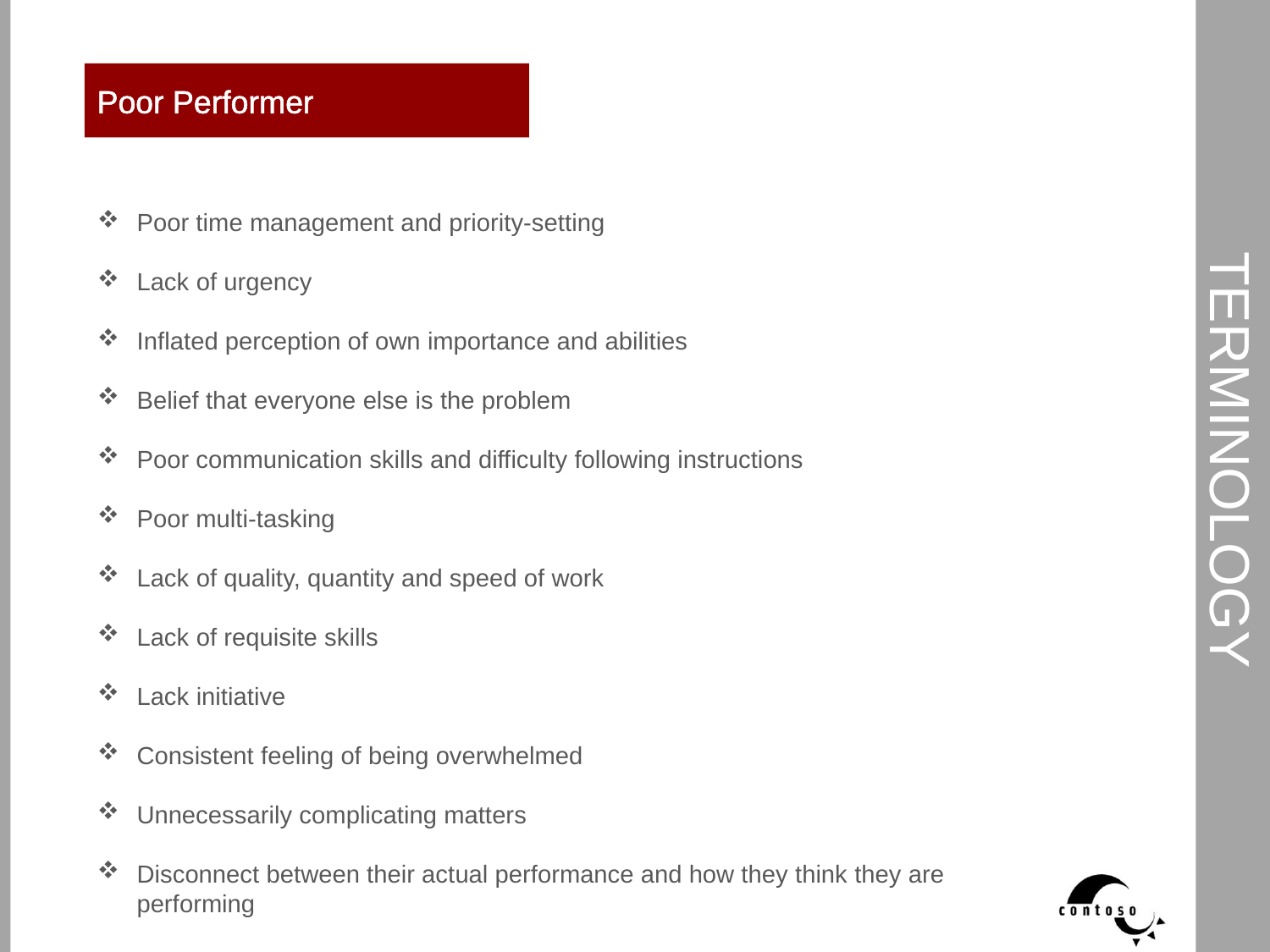

# Terminology
Poor Performer
Poor time management and priority-setting

Lack of urgency

Inflated perception of own importance and abilities

Belief that everyone else is the problem

Poor communication skills and difficulty following instructions

Poor multi-tasking

Lack of quality, quantity and speed of work

Lack of requisite skills

Lack initiative

Consistent feeling of being overwhelmed

Unnecessarily complicating matters

Disconnect between their actual performance and how they think they are performing